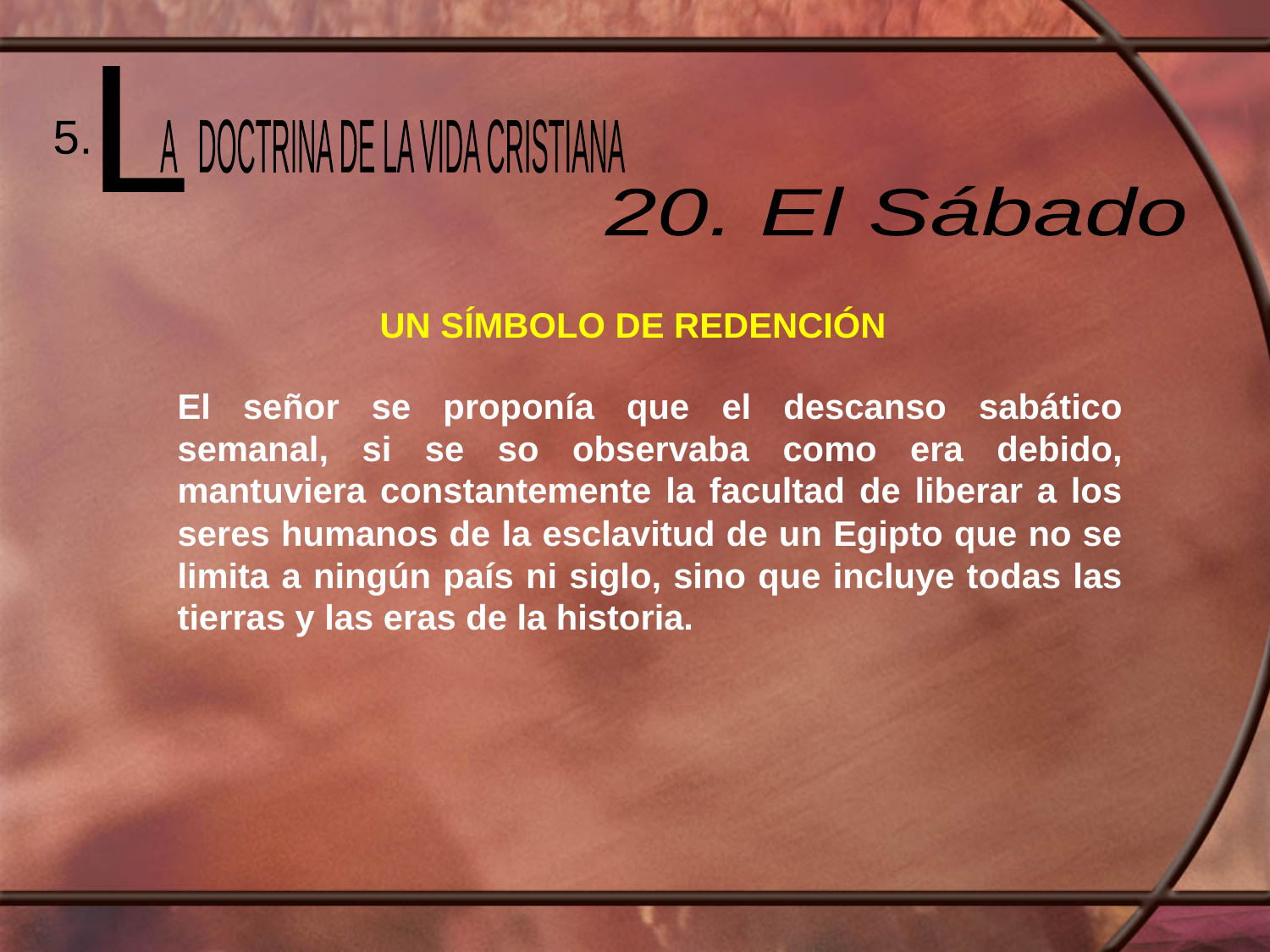

L
   A   DOCTRINA DE LA VIDA CRISTIANA
5.
20. El Sábado
UN SÍMBOLO DE REDENCIÓN
El señor se proponía que el descanso sabático semanal, si se so observaba como era debido, mantuviera constantemente la facultad de liberar a los seres humanos de la esclavitud de un Egipto que no se limita a ningún país ni siglo, sino que incluye todas las tierras y las eras de la historia.